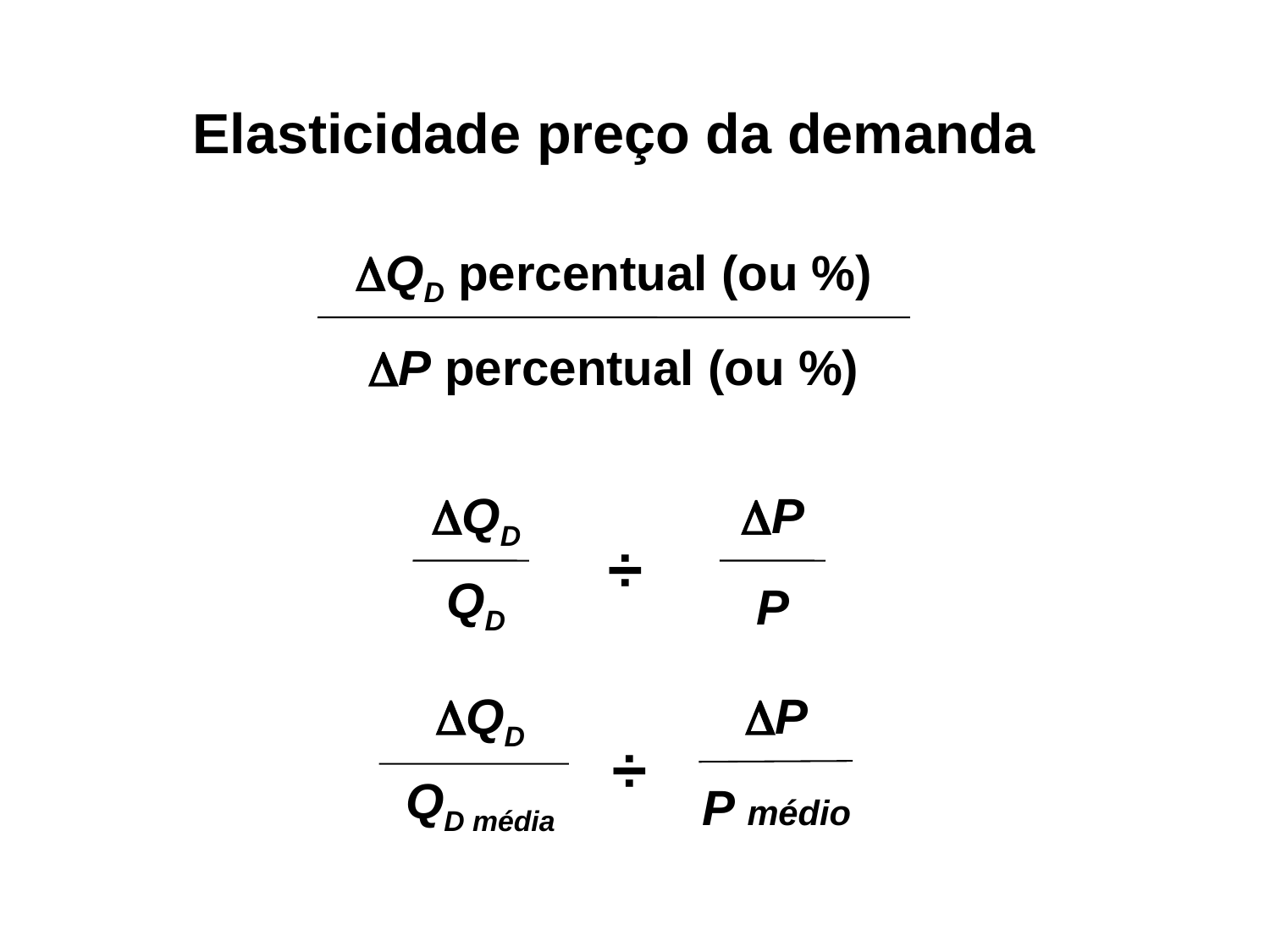

Elasticidade preço da demanda
ΔQD percentual (ou %)

ΔP percentual (ou %)
ΔQD
ΔP
÷

QD
P
ΔQD
ΔP
÷

QD média

P médio